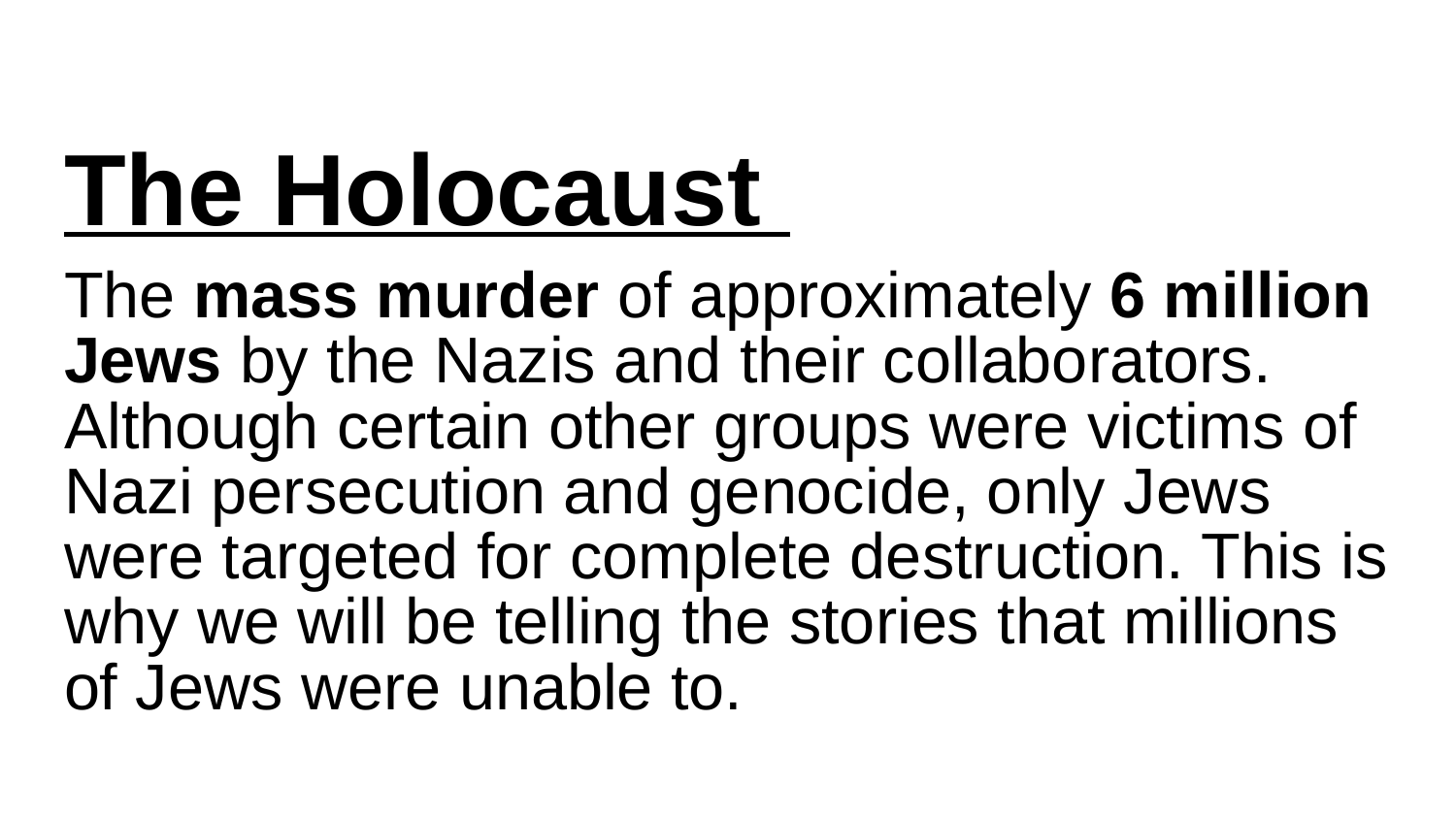

# The Holocaust
The mass murder of approximately 6 million Jews by the Nazis and their collaborators. Although certain other groups were victims of Nazi persecution and genocide, only Jews were targeted for complete destruction. This is why we will be telling the stories that millions of Jews were unable to.